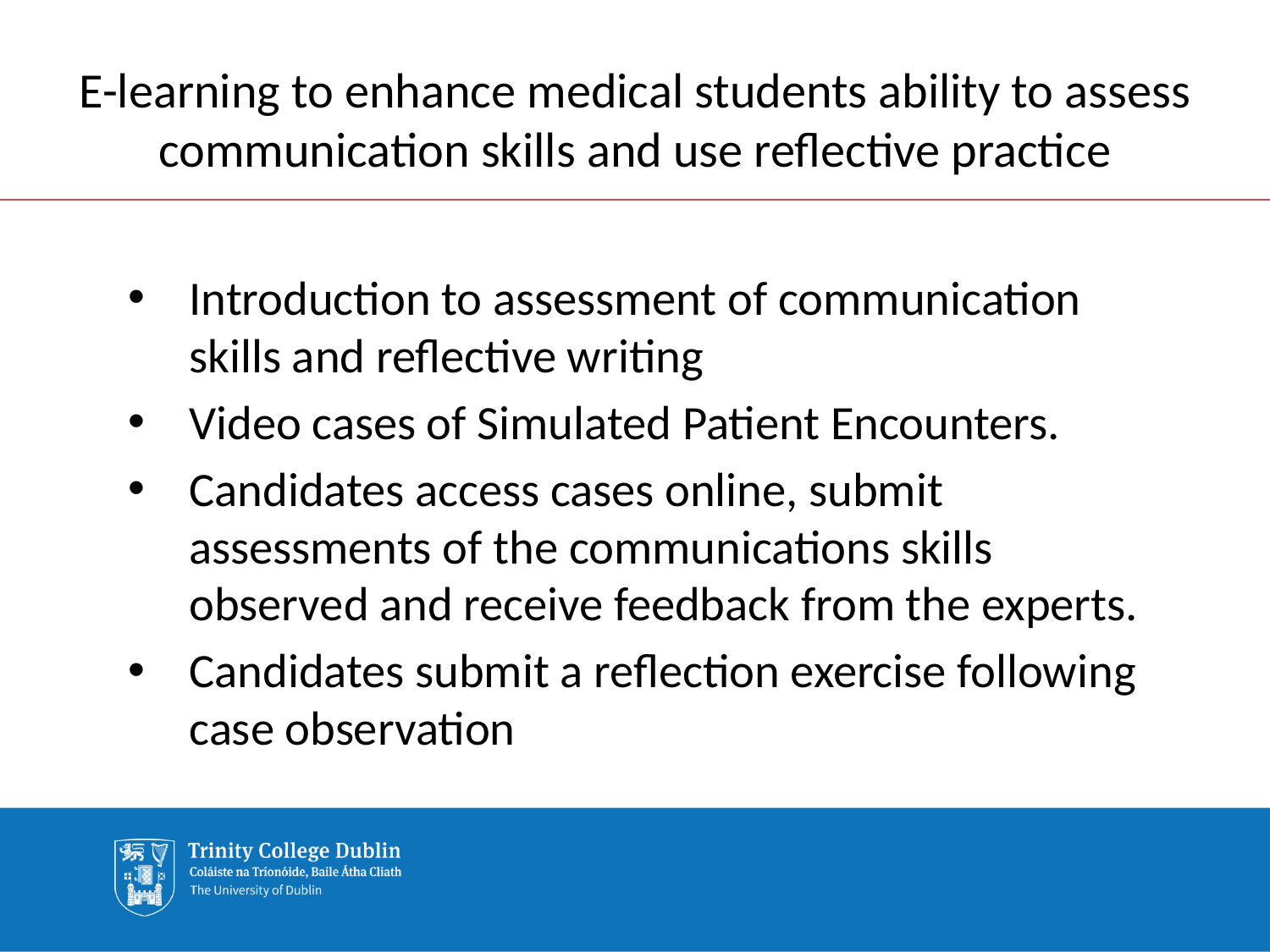

# E-learning to enhance medical students ability to assess communication skills and use reflective practice
Introduction to assessment of communication skills and reflective writing
Video cases of Simulated Patient Encounters.
Candidates access cases online, submit assessments of the communications skills observed and receive feedback from the experts.
Candidates submit a reflection exercise following case observation